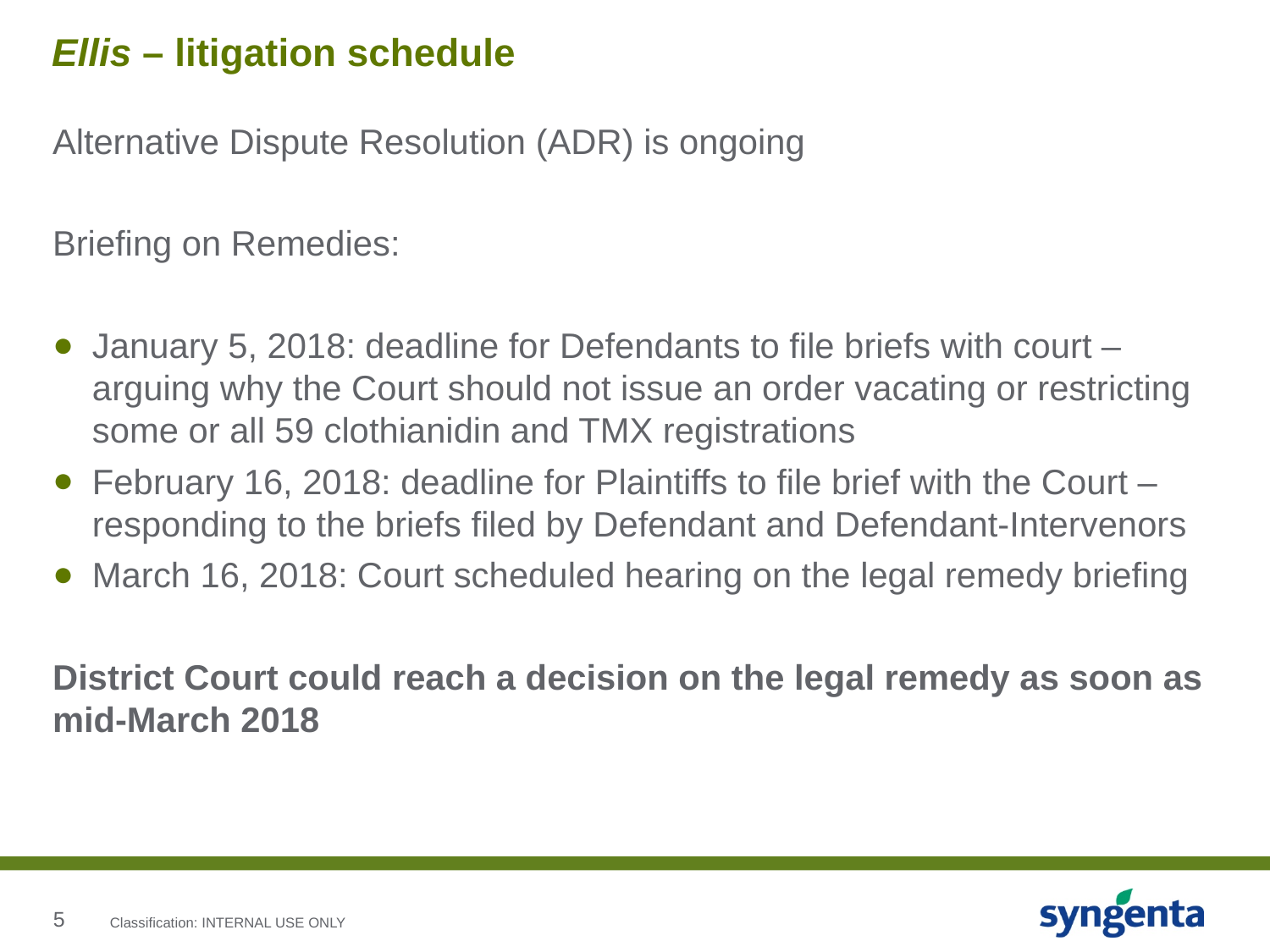

# Ellis – litigation schedule
Alternative Dispute Resolution (ADR) is ongoing

Briefing on Remedies:

January 5, 2018: deadline for Defendants to file briefs with court – arguing why the Court should not issue an order vacating or restricting some or all 59 clothianidin and TMX registrations
February 16, 2018: deadline for Plaintiffs to file brief with the Court – responding to the briefs filed by Defendant and Defendant-Intervenors
March 16, 2018: Court scheduled hearing on the legal remedy briefing

District Court could reach a decision on the legal remedy as soon as mid-March 2018

Classification: INTERNAL USE ONLY